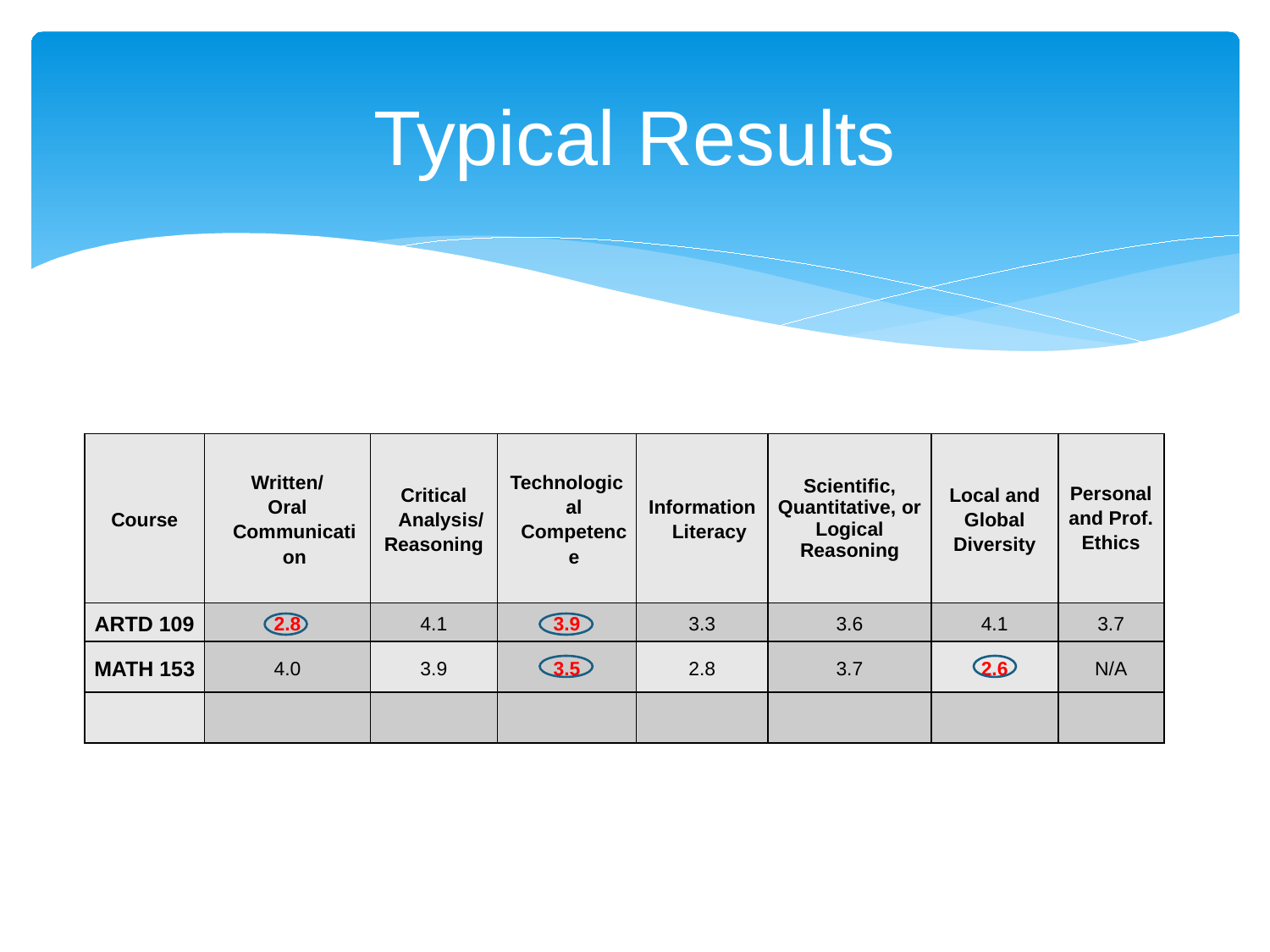

# Typical Results
| Course | Written/ Oral Communication | Critical Analysis/ Reasoning | Technological Competence | Information Literacy | Scientific, Quantitative, or Logical Reasoning | Local and Global Diversity | Personal and Prof. Ethics |
| --- | --- | --- | --- | --- | --- | --- | --- |
| ARTD 109 | 2.8 | 4.1 | 3.9 | 3.3 | 3.6 | 4.1 | 3.7 |
| MATH 153 | 4.0 | 3.9 | 3.5 | 2.8 | 3.7 | 2.6 | N/A |
|  |  |  |  |  |  |  |  |